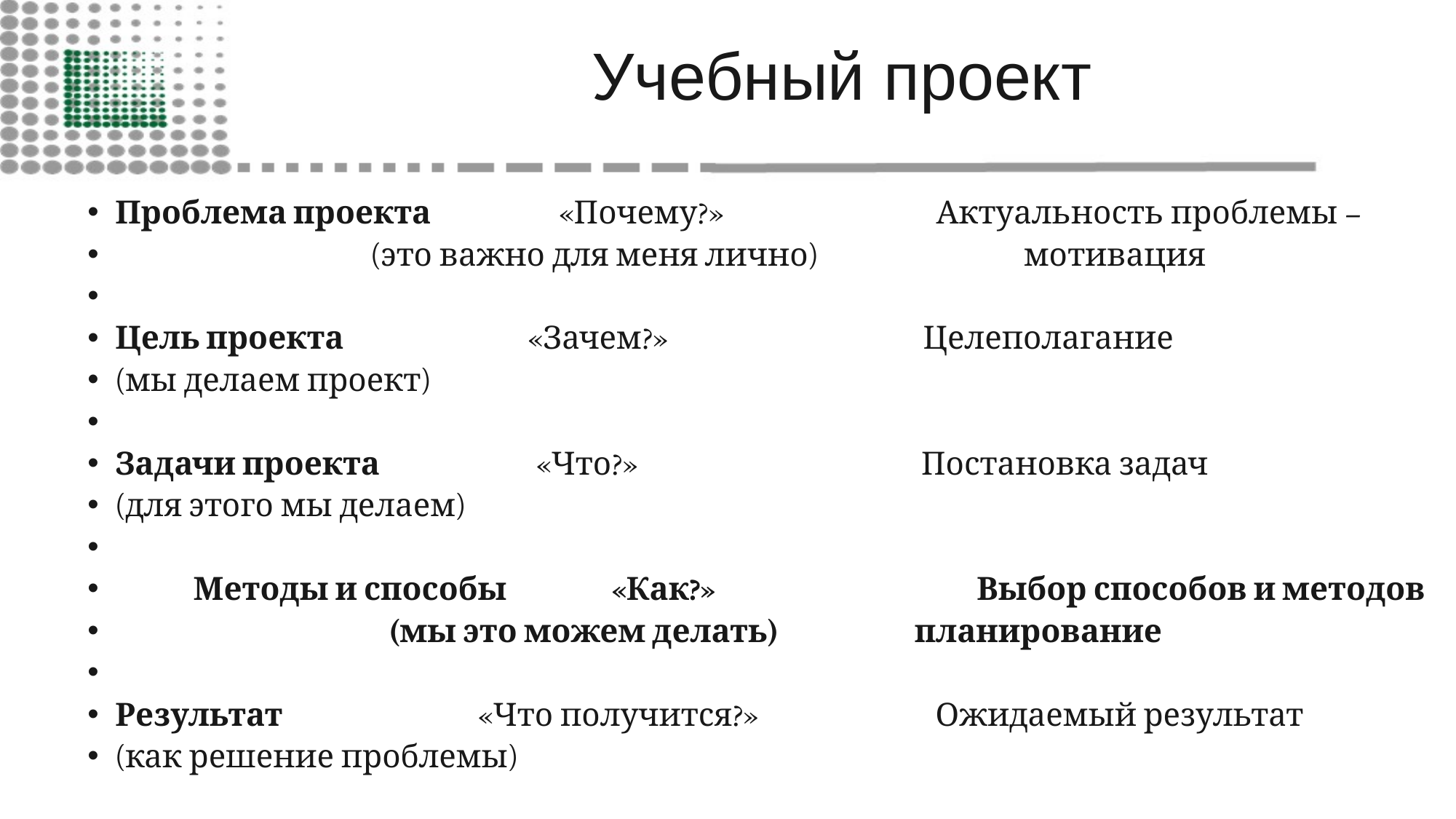

# Учебный проект

Проблема проекта                  «Почему?»                              Актуальность проблемы –
                                    (это важно для меня лично)                             мотивация

Цель проекта                          «Зачем?»                                    Целеполагание
(мы делаем проект)

Задачи проекта                      «Что?»                                        Постановка задач
(для этого мы делаем)

           Методы и способы                «Как?»                                        Выбор способов и методов
                                          (мы это можем делать)                     планирование

Результат                            «Что получится?»                         Ожидаемый результат
(как решение проблемы)